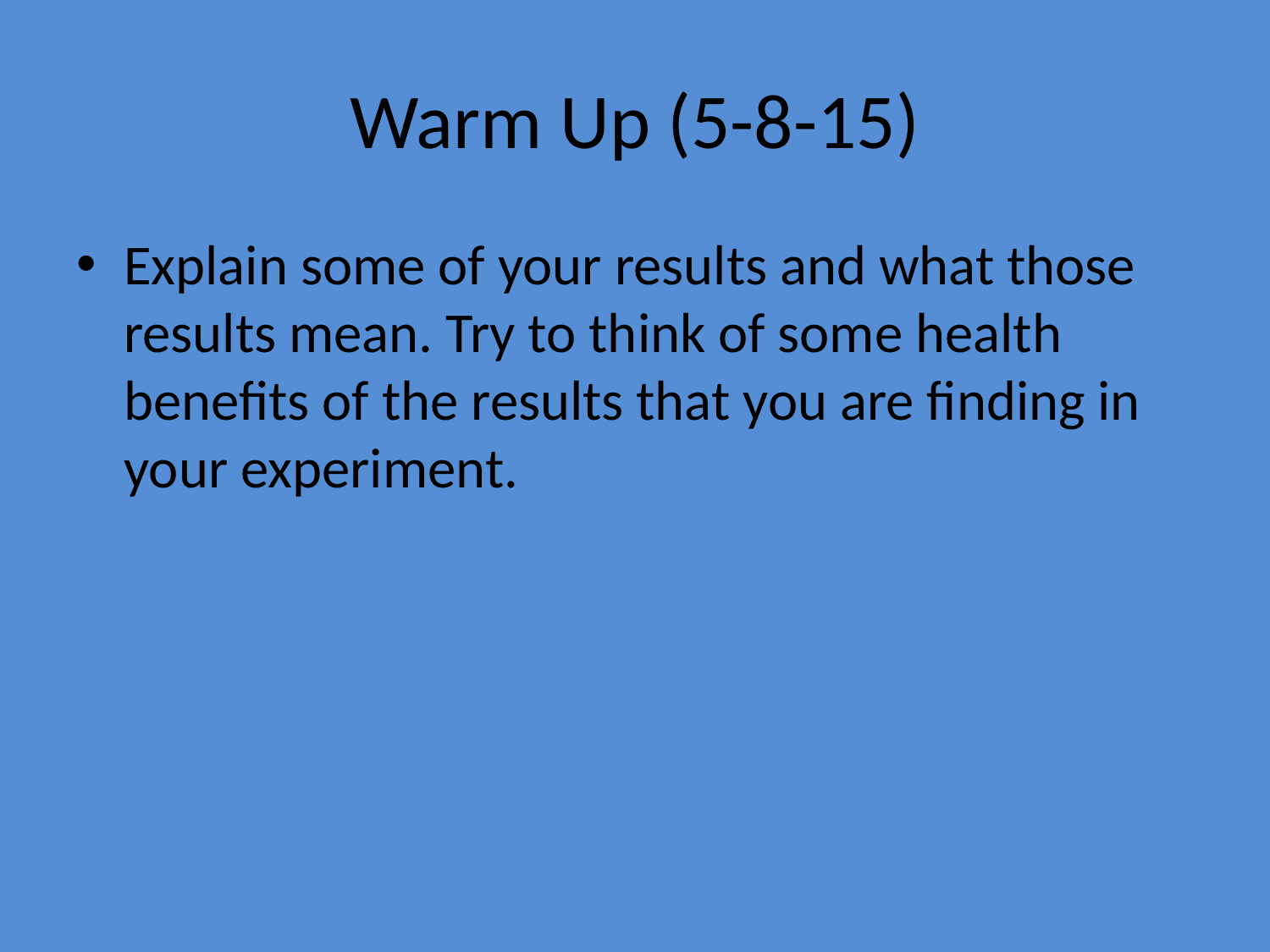

# Warm Up (5-8-15)
Explain some of your results and what those results mean. Try to think of some health benefits of the results that you are finding in your experiment.